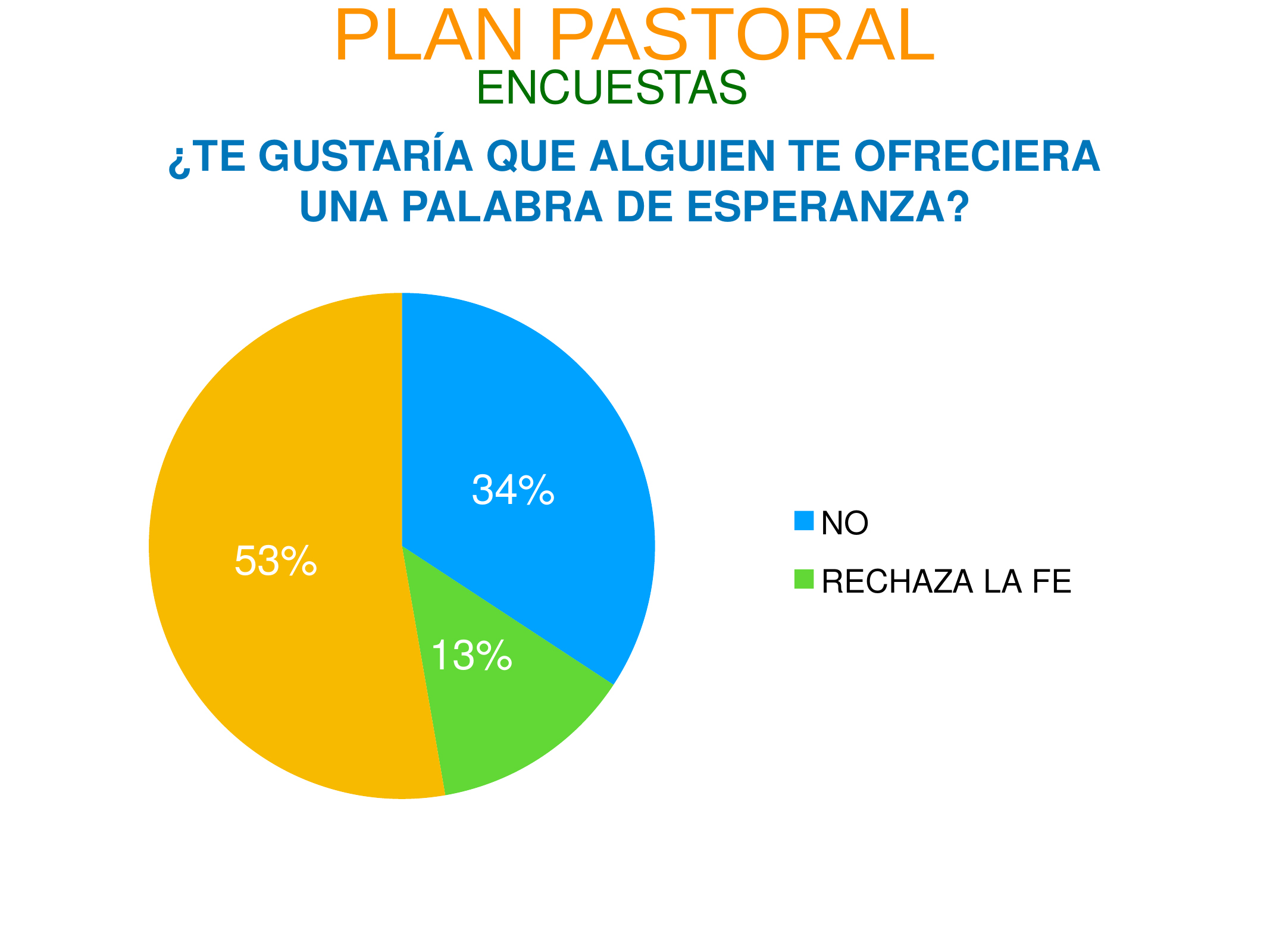

14
# PLAN PASTORAL
ENCUESTAS
¿TE GUSTARÍA QUE ALGUIEN TE OFRECIERA
UNA PALABRA DE ESPERANZA?

### Chart

| Category | Región 1 |
|---|---|
| NO | 50.0 |
| RECHAZA LA FE | 19.0 |
| SÍ, CON HECHOS | 77.0 |